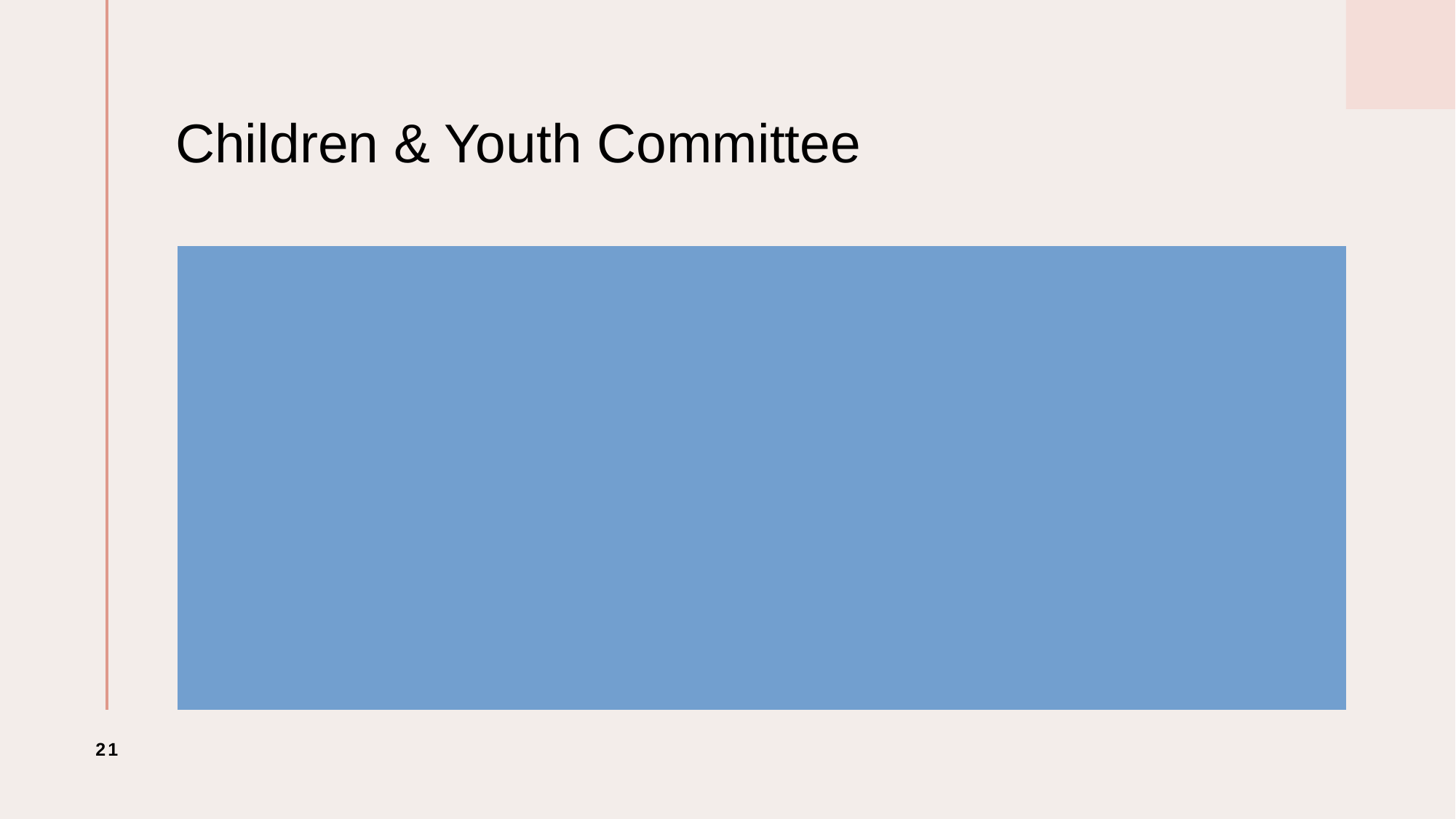

# Children & Youth Committee
Reviews reports from DMH related to children & youth survivors with brain injuries and their families

Remember to view issues related to children & youth with brain injuries (and their families) with an advisory perspective
Ask:   Based on these reports/statistics, what should we recommend?
Ask:   Does this recommendation help DMH plan, develop, fund, or implement 	its statewide comprehensive service delivery system for brain injury 	survivors and their families?

Should be prepared to provide an update on any issues related to children & youth survivors with brain-injuries and their families at each quarterly meeting
21